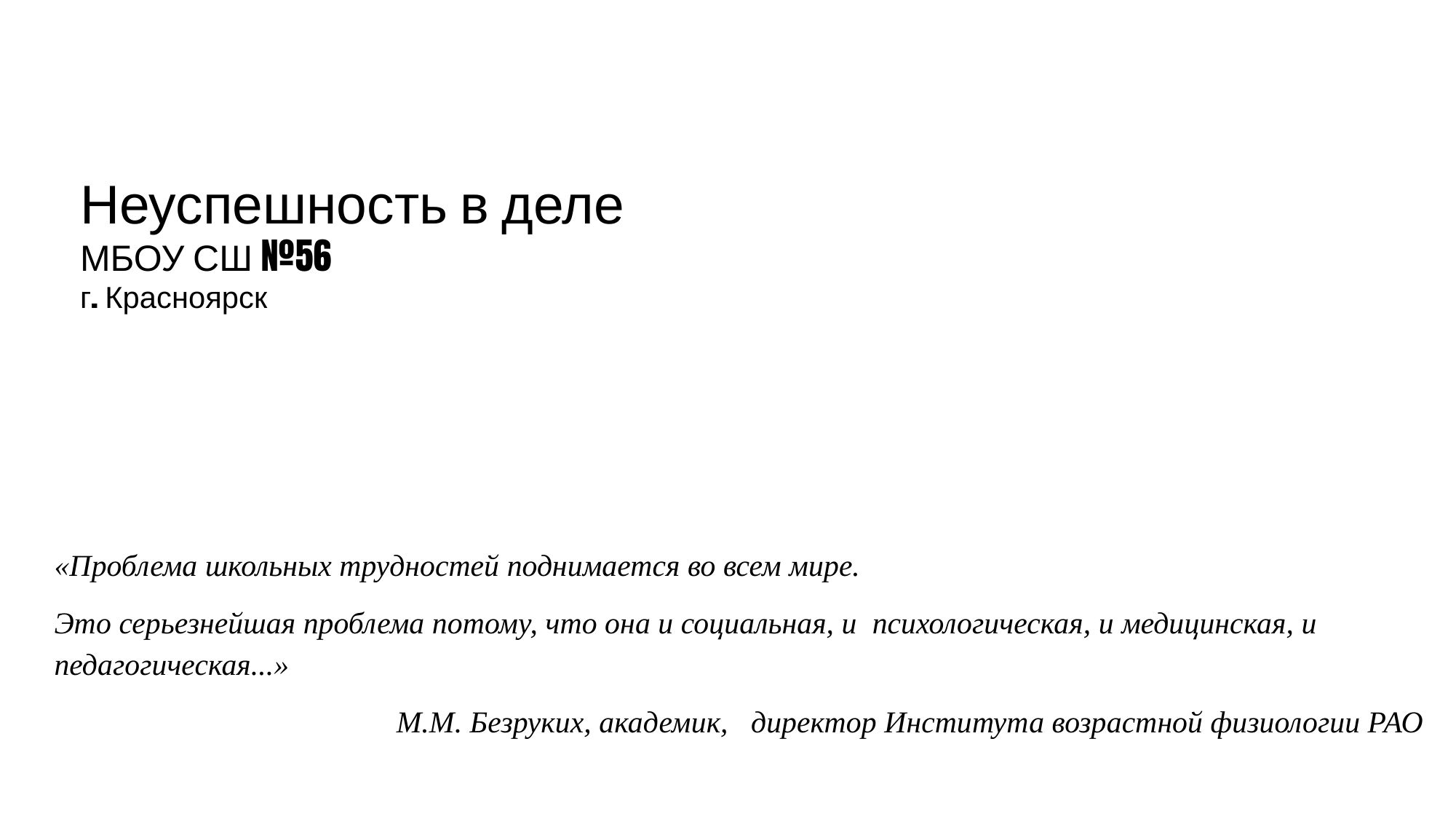

Неуспешность в деле
МБОУ СШ №56
г. Красноярск
«Проблема школьных трудностей поднимается во всем мире.
Это серьезнейшая проблема потому, что она и социальная, и  психологическая, и медицинская, и педагогическая...»
М.М. Безруких, академик,   директор Института возрастной физиологии РАО